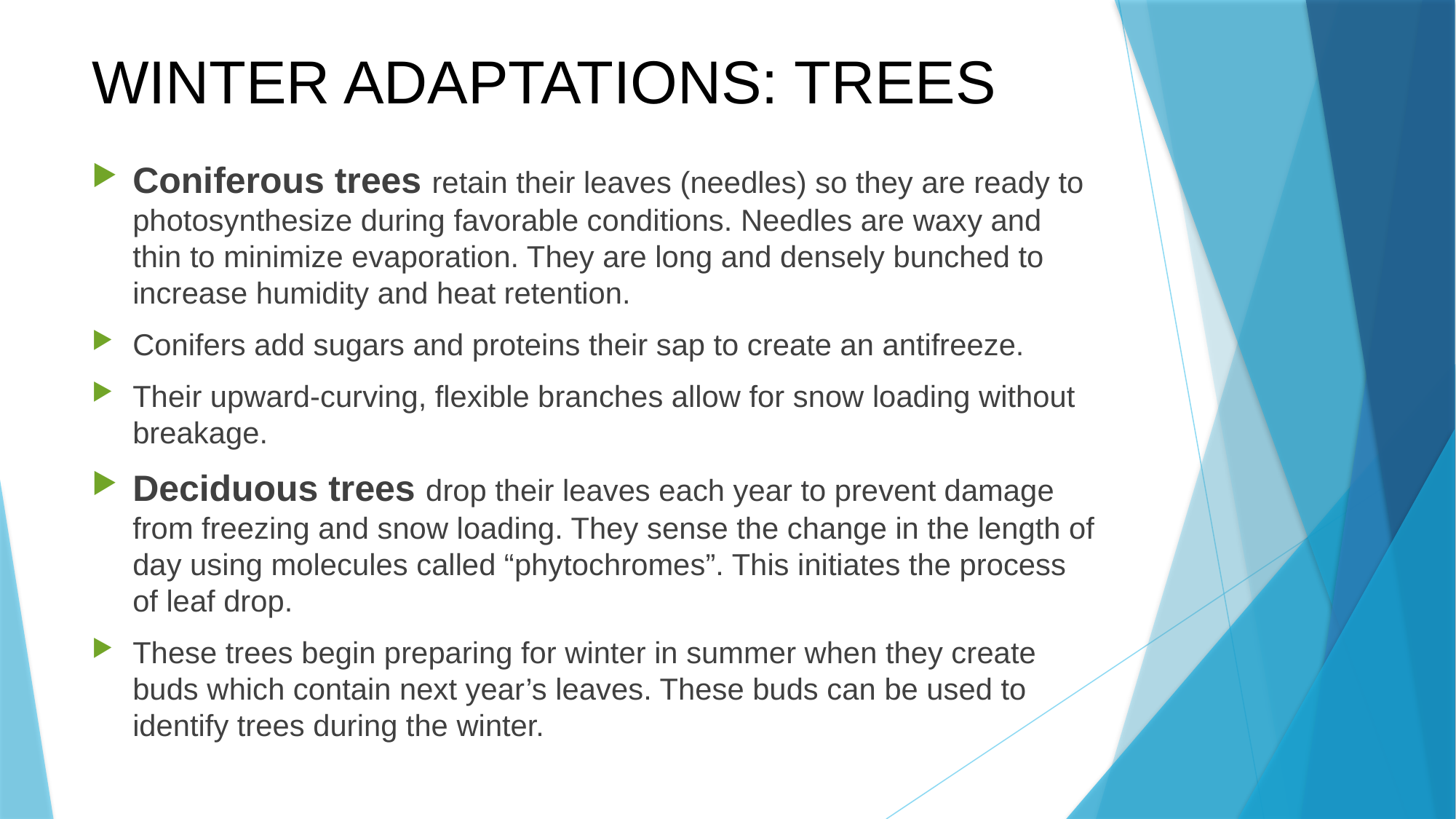

# WINTER ADAPTATIONS: TREES
Coniferous trees retain their leaves (needles) so they are ready to photosynthesize during favorable conditions. Needles are waxy and thin to minimize evaporation. They are long and densely bunched to increase humidity and heat retention.
Conifers add sugars and proteins their sap to create an antifreeze.
Their upward-curving, flexible branches allow for snow loading without breakage.
Deciduous trees drop their leaves each year to prevent damage from freezing and snow loading. They sense the change in the length of day using molecules called “phytochromes”. This initiates the process of leaf drop.
These trees begin preparing for winter in summer when they create buds which contain next year’s leaves. These buds can be used to identify trees during the winter.